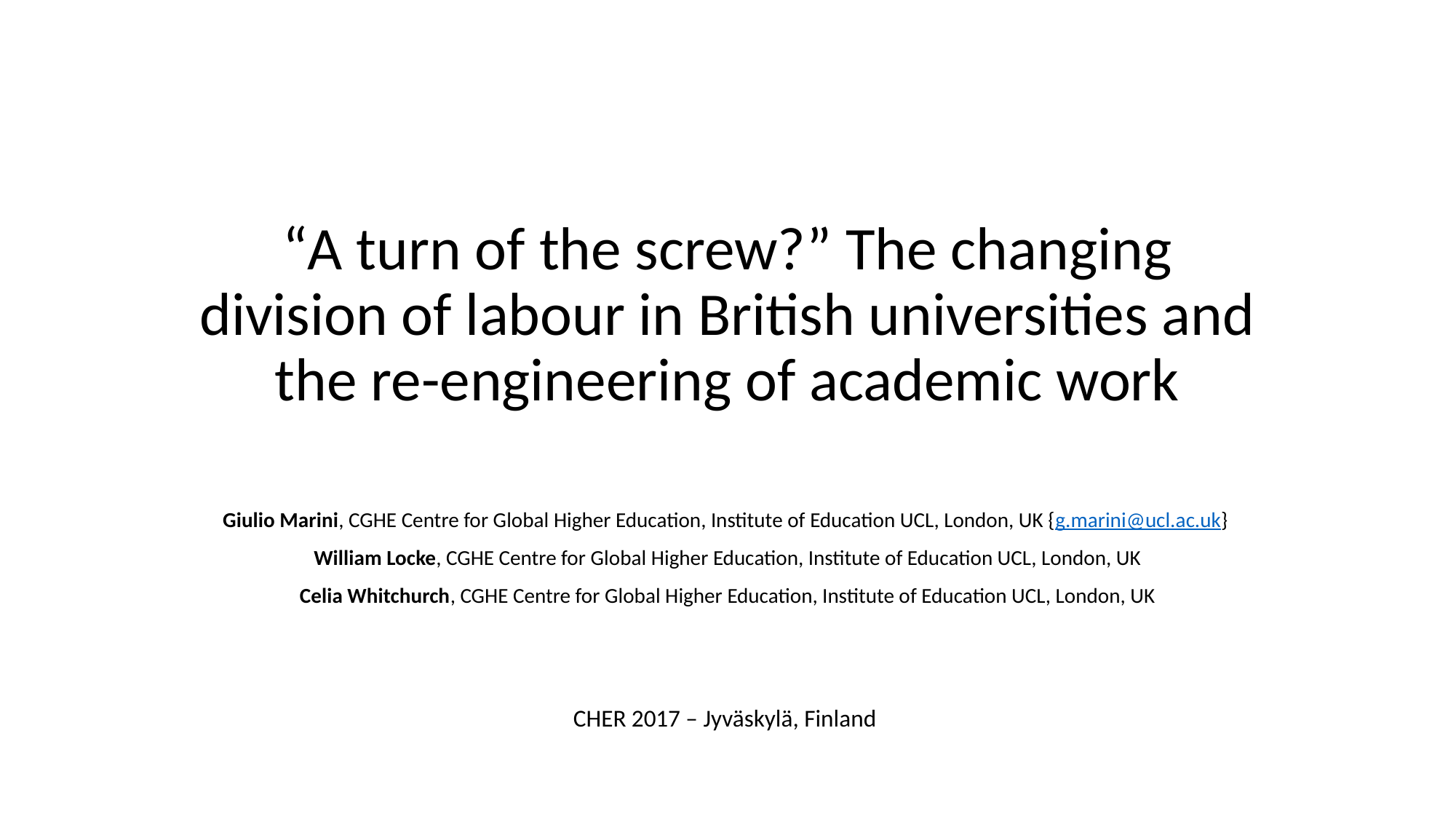

# “A turn of the screw?” The changing division of labour in British universities and the re-engineering of academic work
Giulio Marini, CGHE Centre for Global Higher Education, Institute of Education UCL, London, UK {g.marini@ucl.ac.uk}
William Locke, CGHE Centre for Global Higher Education, Institute of Education UCL, London, UK
Celia Whitchurch, CGHE Centre for Global Higher Education, Institute of Education UCL, London, UK

CHER 2017 – Jyväskylä, Finland